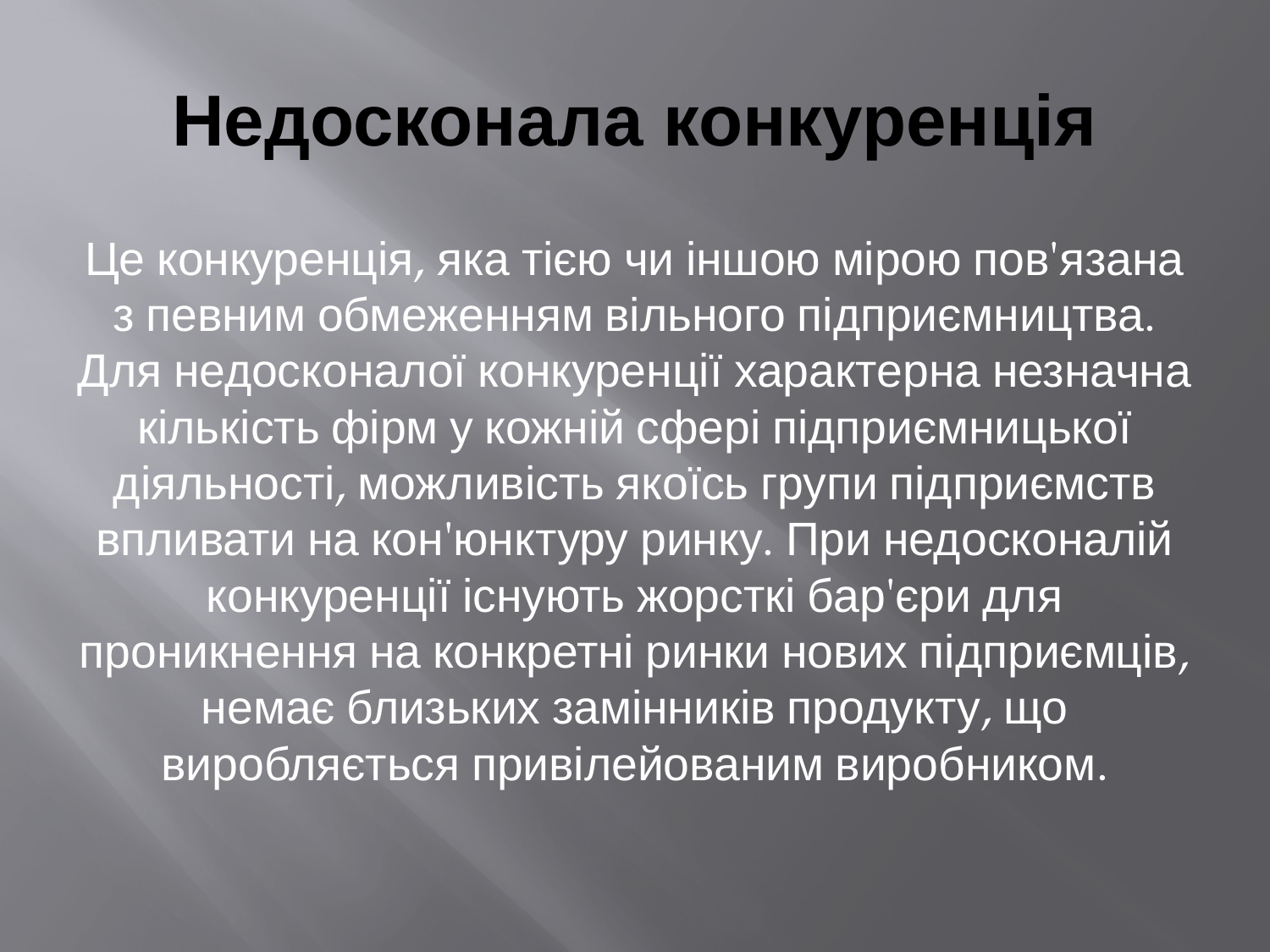

# Недосконала конкуренція
Це конкуренція, яка тією чи іншою мірою пов'язана з певним обмеженням вільного підприємництва. Для недосконалої конкуренції характерна незначна кількість фірм у кожній сфері підприємницької діяльності, можливість якоїсь групи підприємств впливати на кон'юнктуру ринку. При недосконалій конкуренції існують жорсткі бар'єри для проникнення на конкретні ринки нових підприємців, немає близьких замінників продукту, що виробляється привілейованим виробником.